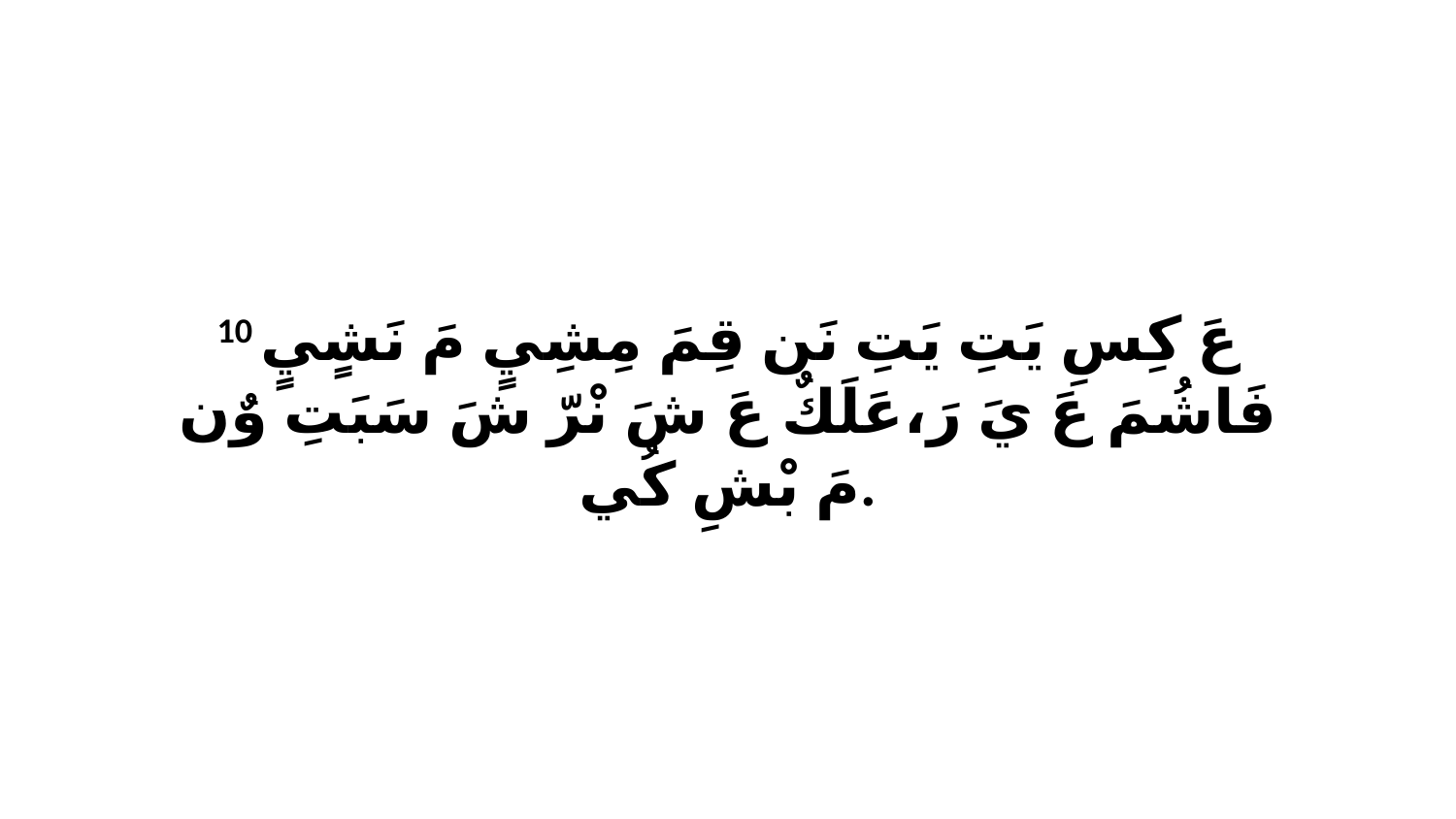

10 عَ كِسِ يَتِ يَتِ نَن قِمَ مِشِيٍ مَ نَشٍيٍ فَاشُمَ عَ يَ رَ،عَلَكٌ عَ شَ نْرّ شَ سَبَتِ وٌن مَ بْشِ كُي.